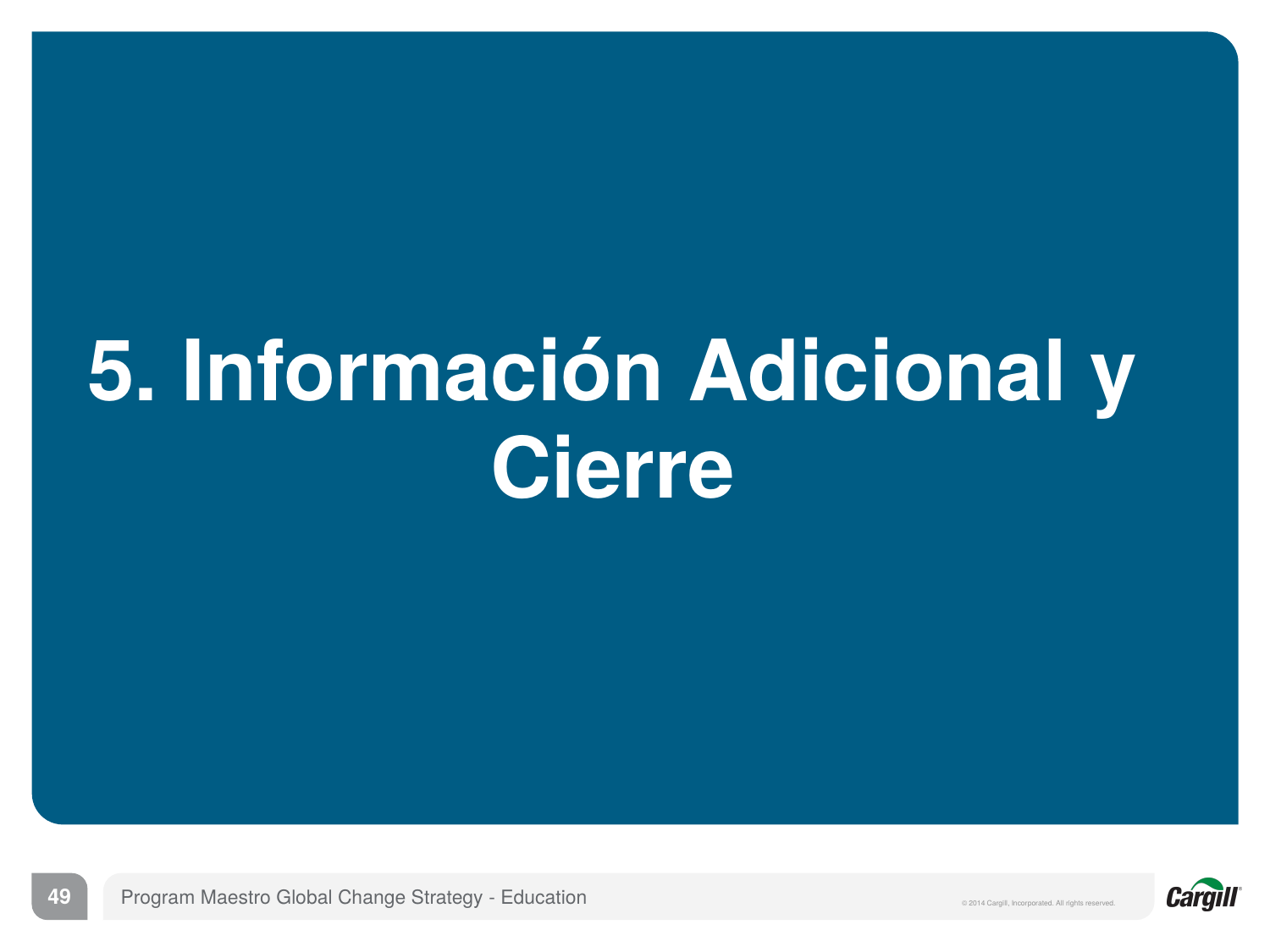

# 5. Información Adicional y Cierre
49